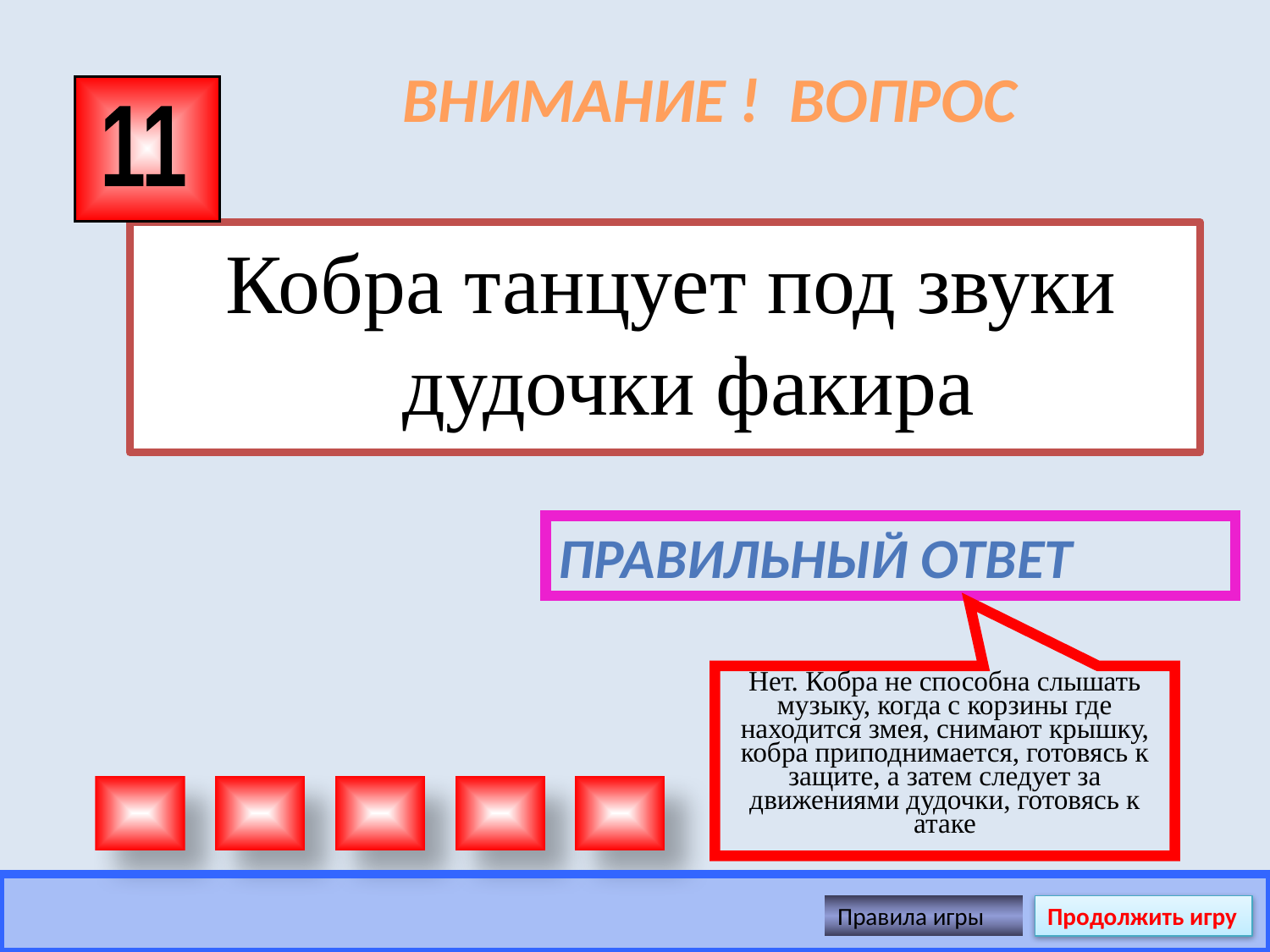

# ВНИМАНИЕ !  ВОПРОС

11
 Кобра танцует под звуки дудочки факира
Правильный ответ
Нет. Кобра не способна слышать музыку, когда с корзины где находится змея, снимают крышку, кобра приподнимается, готовясь к защите, а затем следует за движениями дудочки, готовясь к атаке

Правила игры
Продолжить игру